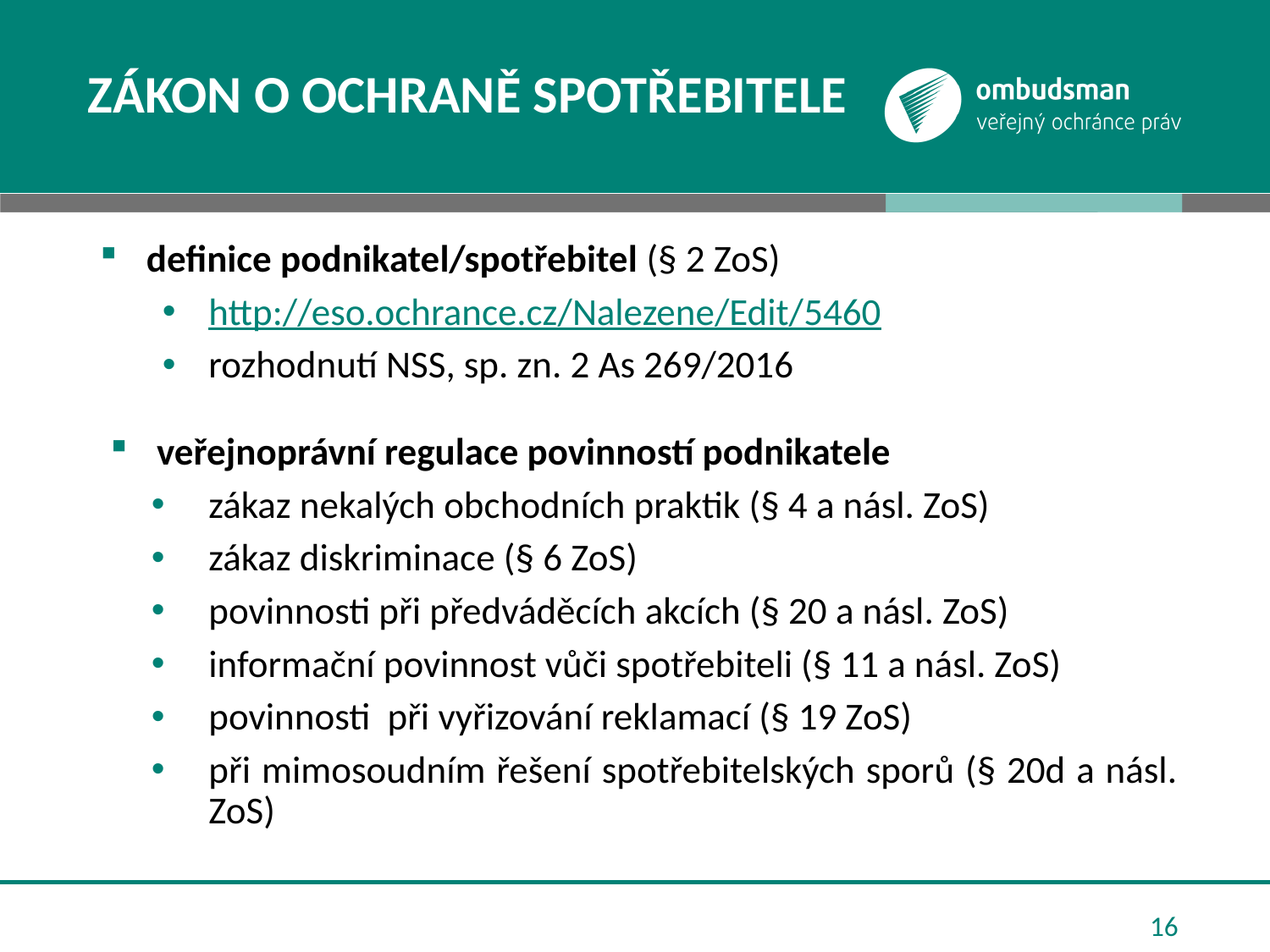

# Zákon o ochraně spotřebitele
definice podnikatel/spotřebitel (§ 2 ZoS)
http://eso.ochrance.cz/Nalezene/Edit/5460
rozhodnutí NSS, sp. zn. 2 As 269/2016

veřejnoprávní regulace povinností podnikatele
zákaz nekalých obchodních praktik (§ 4 a násl. ZoS)
zákaz diskriminace (§ 6 ZoS)
povinnosti při předváděcích akcích (§ 20 a násl. ZoS)
informační povinnost vůči spotřebiteli (§ 11 a násl. ZoS)
povinnosti  při vyřizování reklamací (§ 19 ZoS)
při mimosoudním řešení spotřebitelských sporů (§ 20d a násl. ZoS)

16